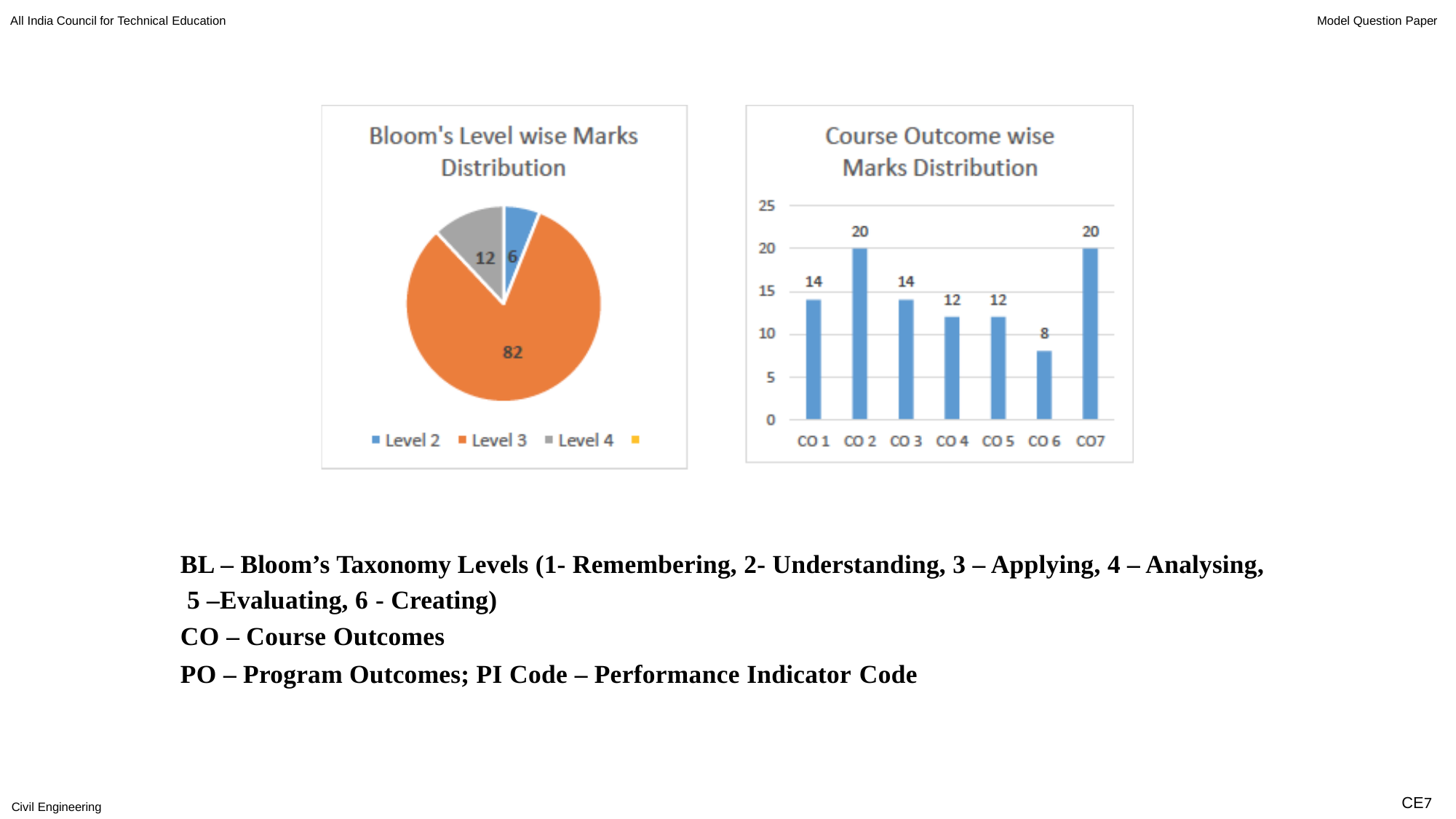

All India Council for Technical Education
Model Question Paper

BL – Bloom’s Taxonomy Levels (1- Remembering, 2- Understanding, 3 – Applying, 4 – Analysing,  5 –Evaluating, 6 - Creating)
CO – Course Outcomes
PO – Program Outcomes; PI Code – Performance Indicator Code
CE7
Civil Engineering